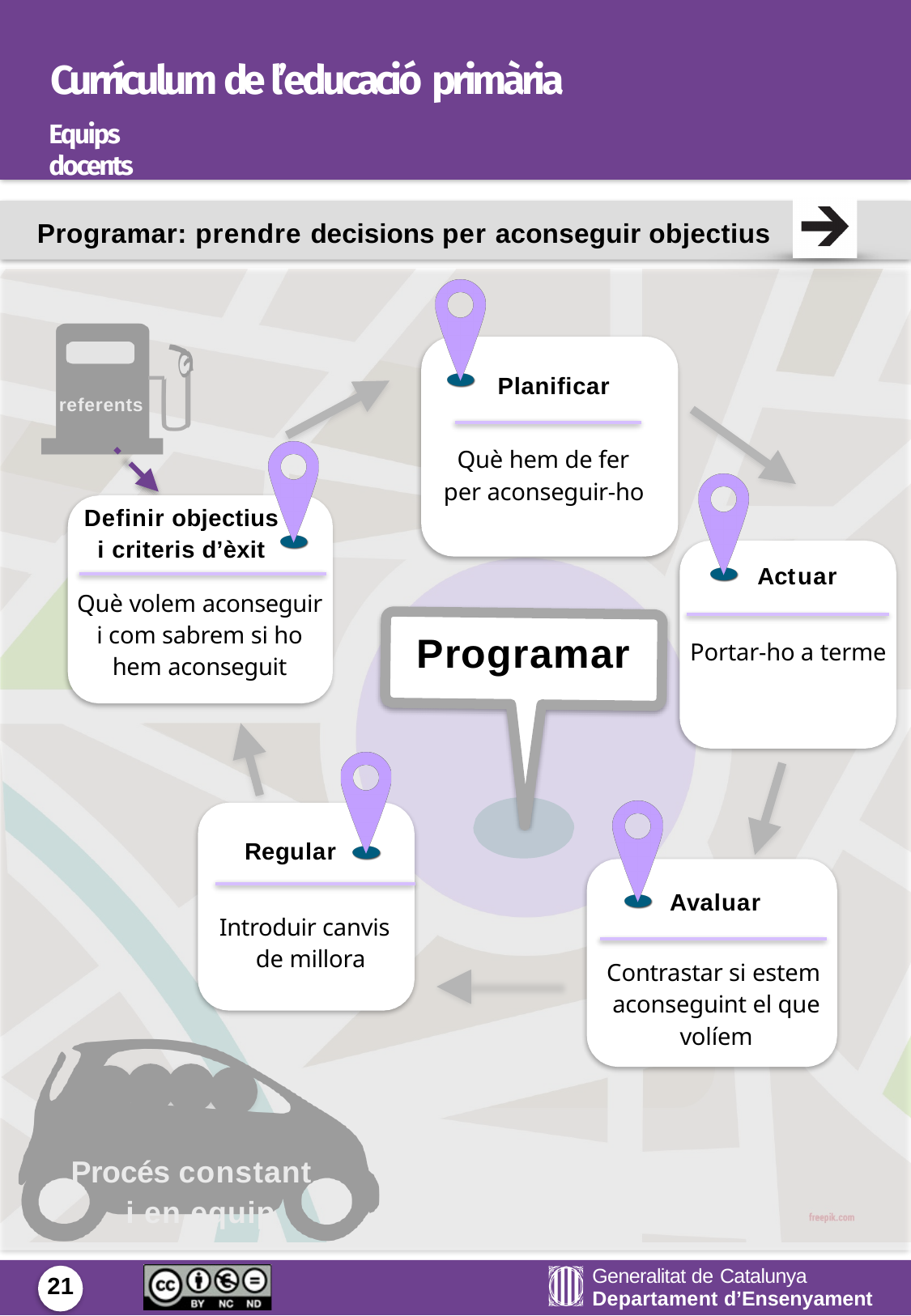

# Currículum de l’educació primària
Equips docents

Programar: prendre decisions per aconseguir objectius

Planificar

Què hem de fer  per aconseguir-ho

referents

Procés constant  i en equip

Definir objectius  i criteris d’èxit

Actuar

Què volem aconseguir  i com sabrem si ho  hem aconseguit

Programar
Portar-ho a terme

Regular

Avaluar
Introduir canvis  de millora

Contrastar si estem  aconseguint el que  volíem

Generalitat de Catalunya
Departament d’Ensenyament

21